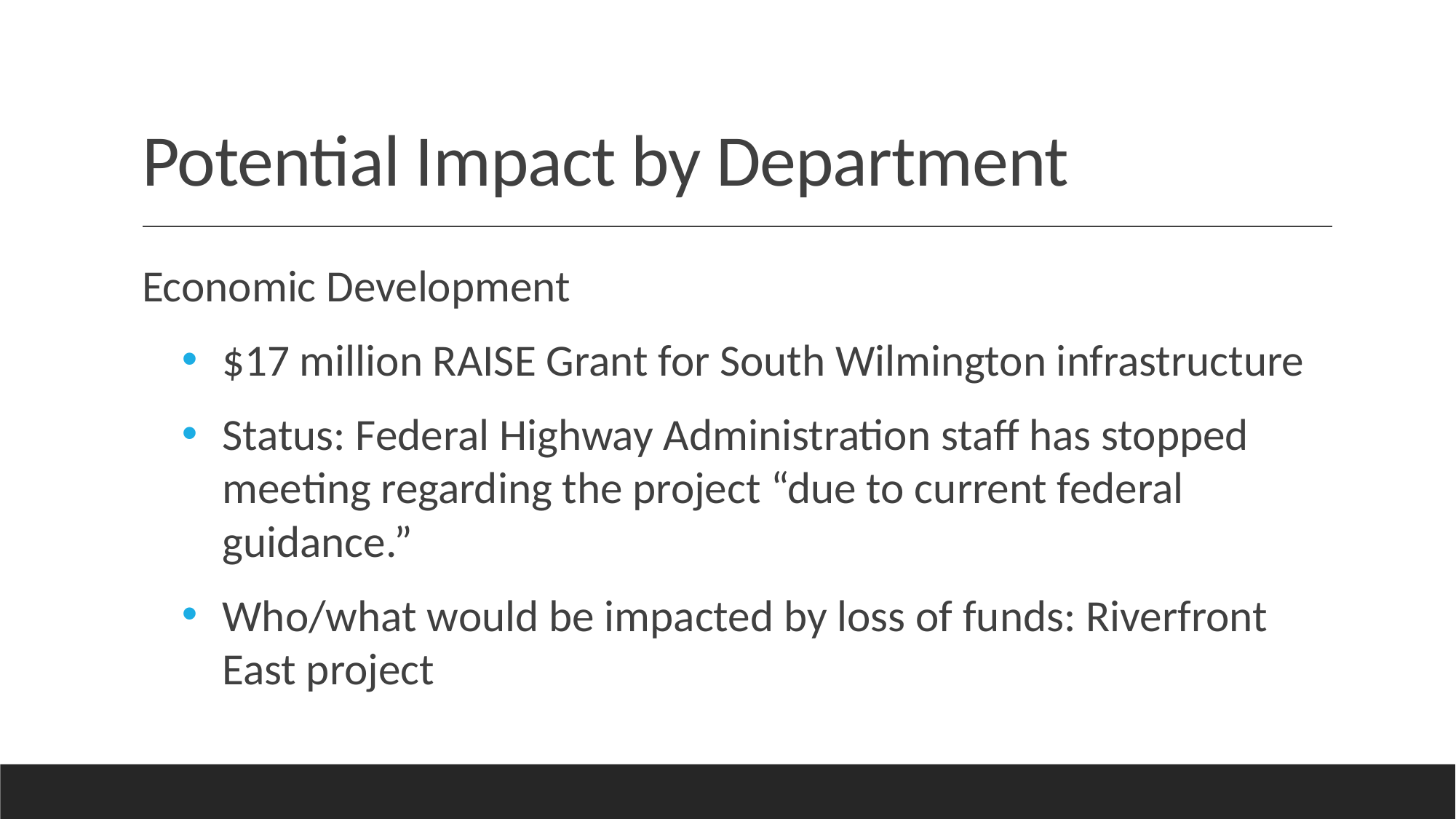

# Potential Impact by Department
Economic Development
$17 million RAISE Grant for South Wilmington infrastructure
Status: Federal Highway Administration staff has stopped meeting regarding the project “due to current federal guidance.”
Who/what would be impacted by loss of funds: Riverfront East project